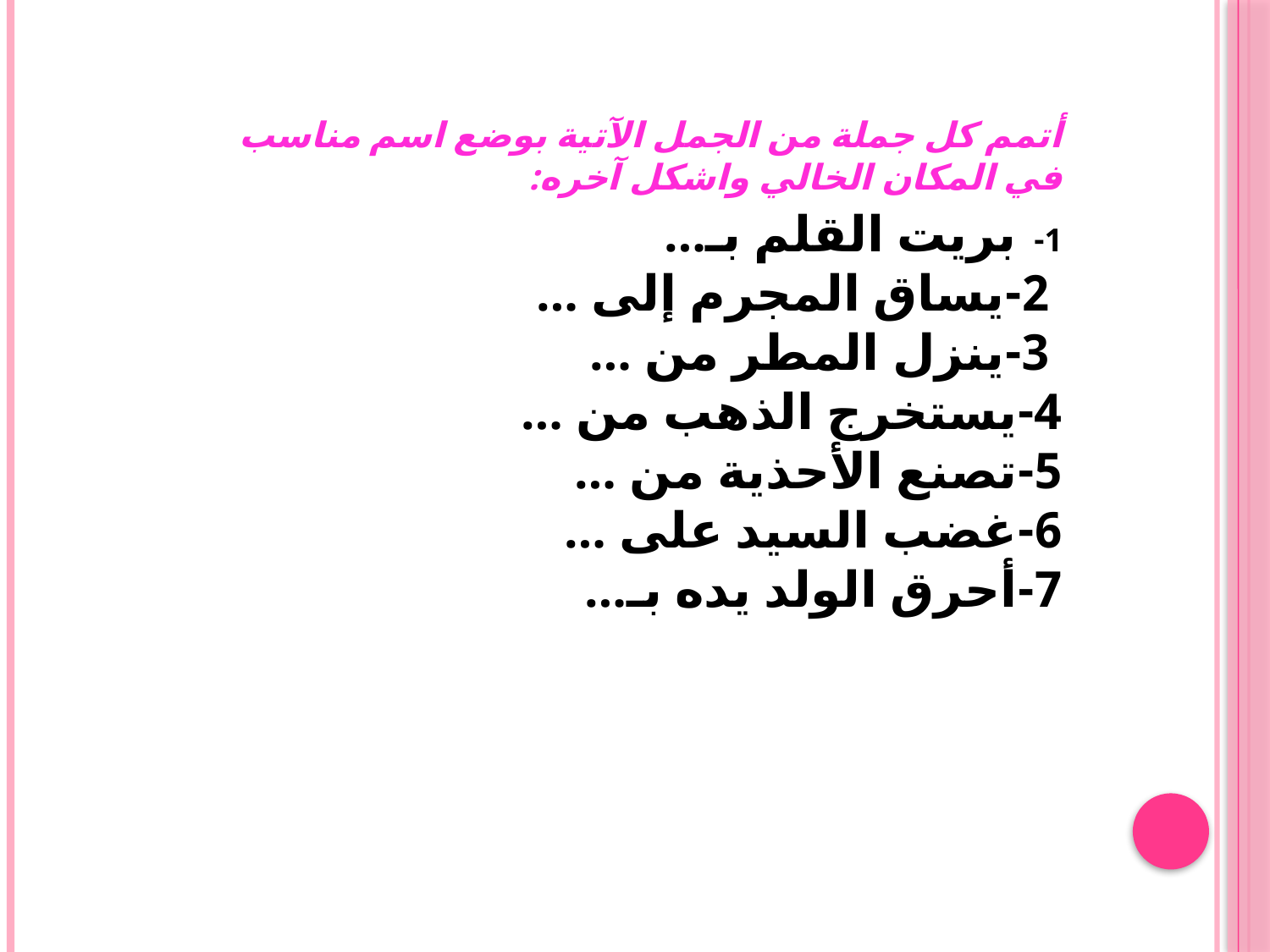

أتمم كل جملة من الجمل الآتية بوضع اسم مناسب في المكان الخالي واشكل آخره:
1-  بريت القلم بـ…
 2-يساق المجرم إلى …
 3-ينزل المطر من …
4-يستخرج الذهب من …
5-تصنع الأحذية من …
6-غضب السيد على …
7-أحرق الولد يده بـ…